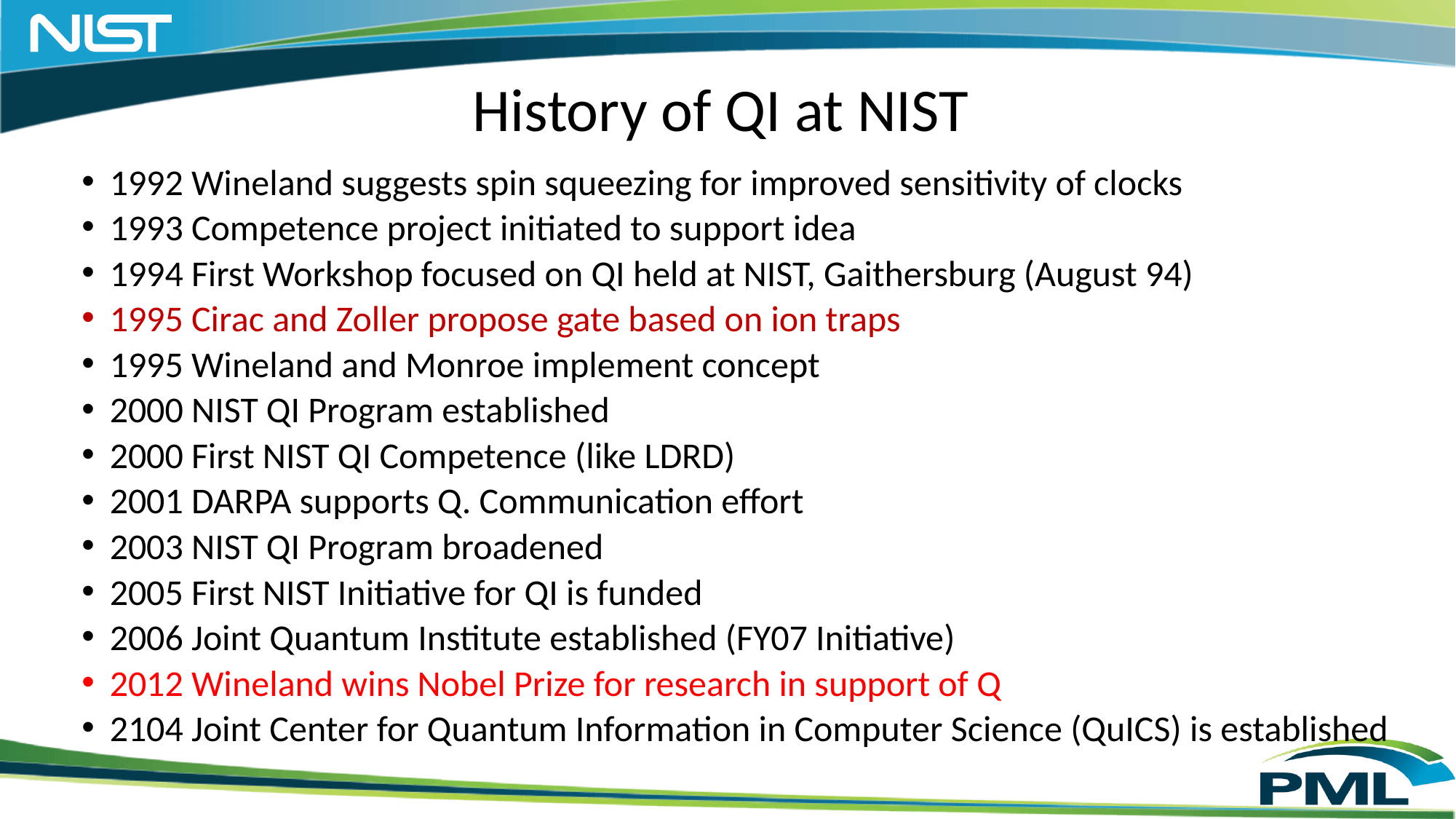

# History of QI at NIST
1992 Wineland suggests spin squeezing for improved sensitivity of clocks
1993 Competence project initiated to support idea
1994 First Workshop focused on QI held at NIST, Gaithersburg (August 94)
1995 Cirac and Zoller propose gate based on ion traps
1995 Wineland and Monroe implement concept
2000 NIST QI Program established
2000 First NIST QI Competence (like LDRD)
2001 DARPA supports Q. Communication effort
2003 NIST QI Program broadened
2005 First NIST Initiative for QI is funded
2006 Joint Quantum Institute established (FY07 Initiative)
2012 Wineland wins Nobel Prize for research in support of Q
2104 Joint Center for Quantum Information in Computer Science (QuICS) is established